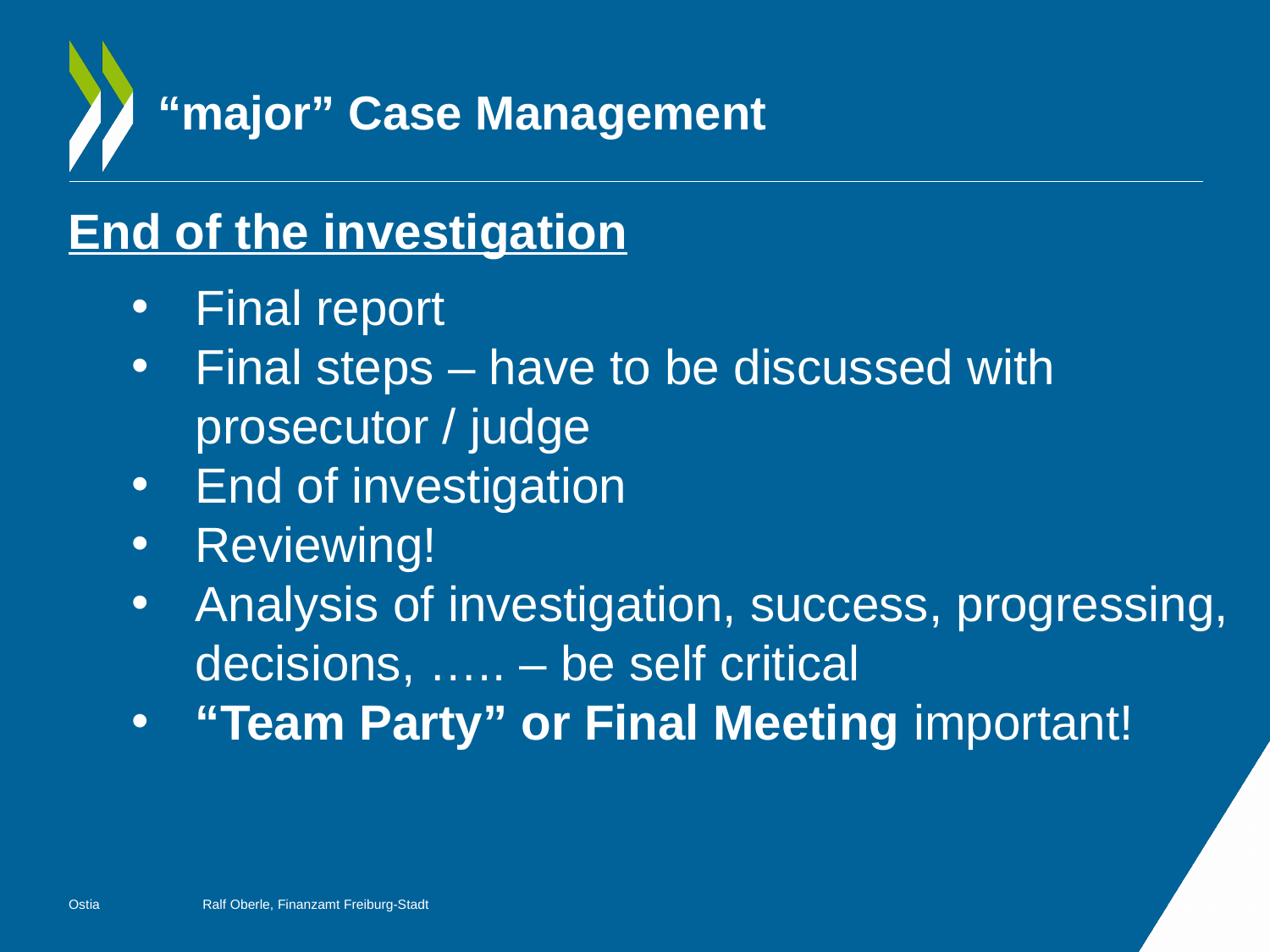

# “major” Case Management
End of the investigation

Final report
Final steps – have to be discussed with prosecutor / judge
End of investigation
Reviewing!
Analysis of investigation, success, progressing, decisions, ….. – be self critical
“Team Party” or Final Meeting important!

Ostia
Ralf Oberle, Finanzamt Freiburg-Stadt